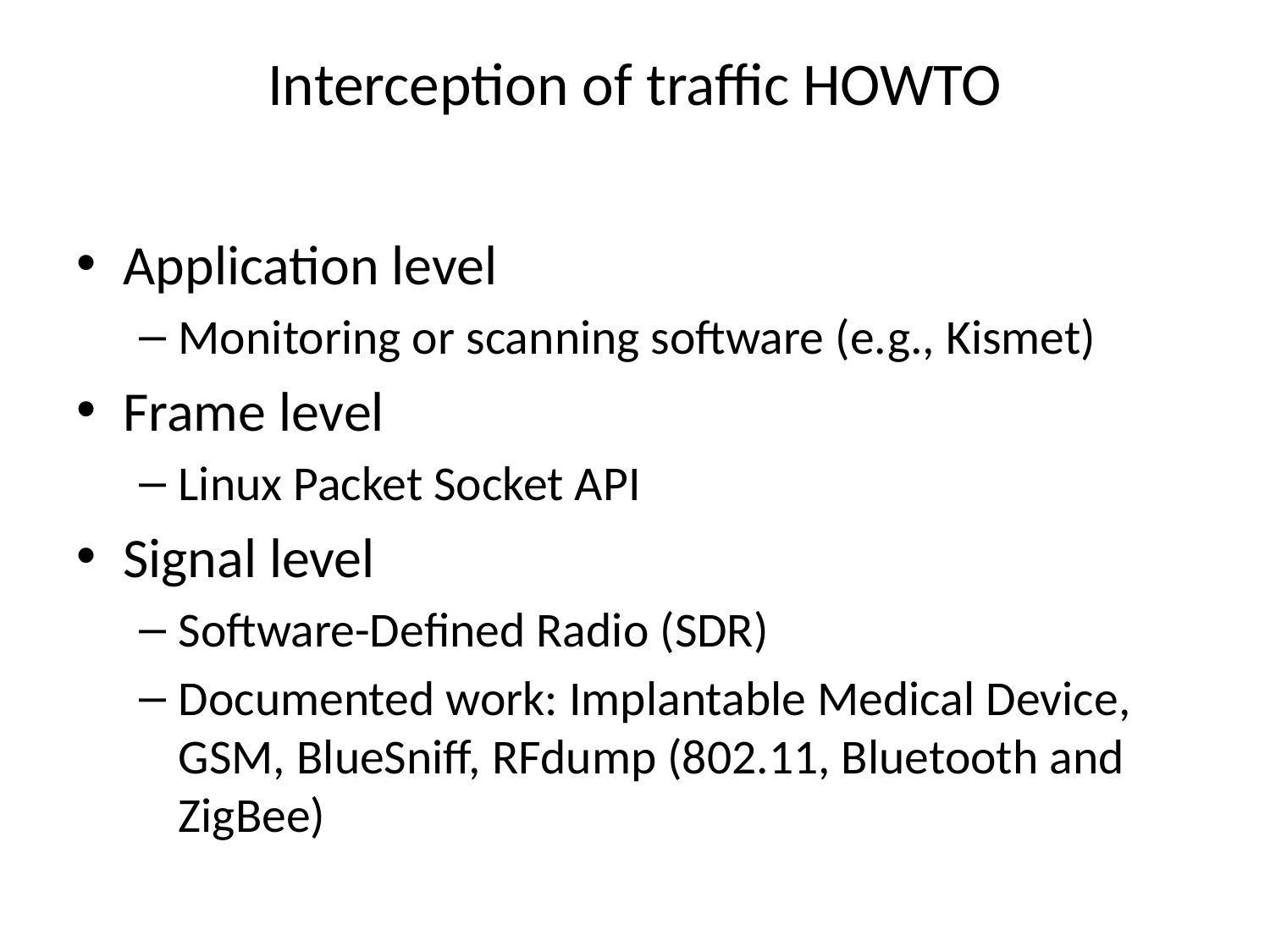

# Interception of traffic HOWTO
Application level
Monitoring or scanning software (e.g., Kismet)
Frame level
Linux Packet Socket API
Signal level
Software-Deﬁned Radio (SDR)
Documented work: Implantable Medical Device, GSM, BlueSniff, RFdump (802.11, Bluetooth and ZigBee)